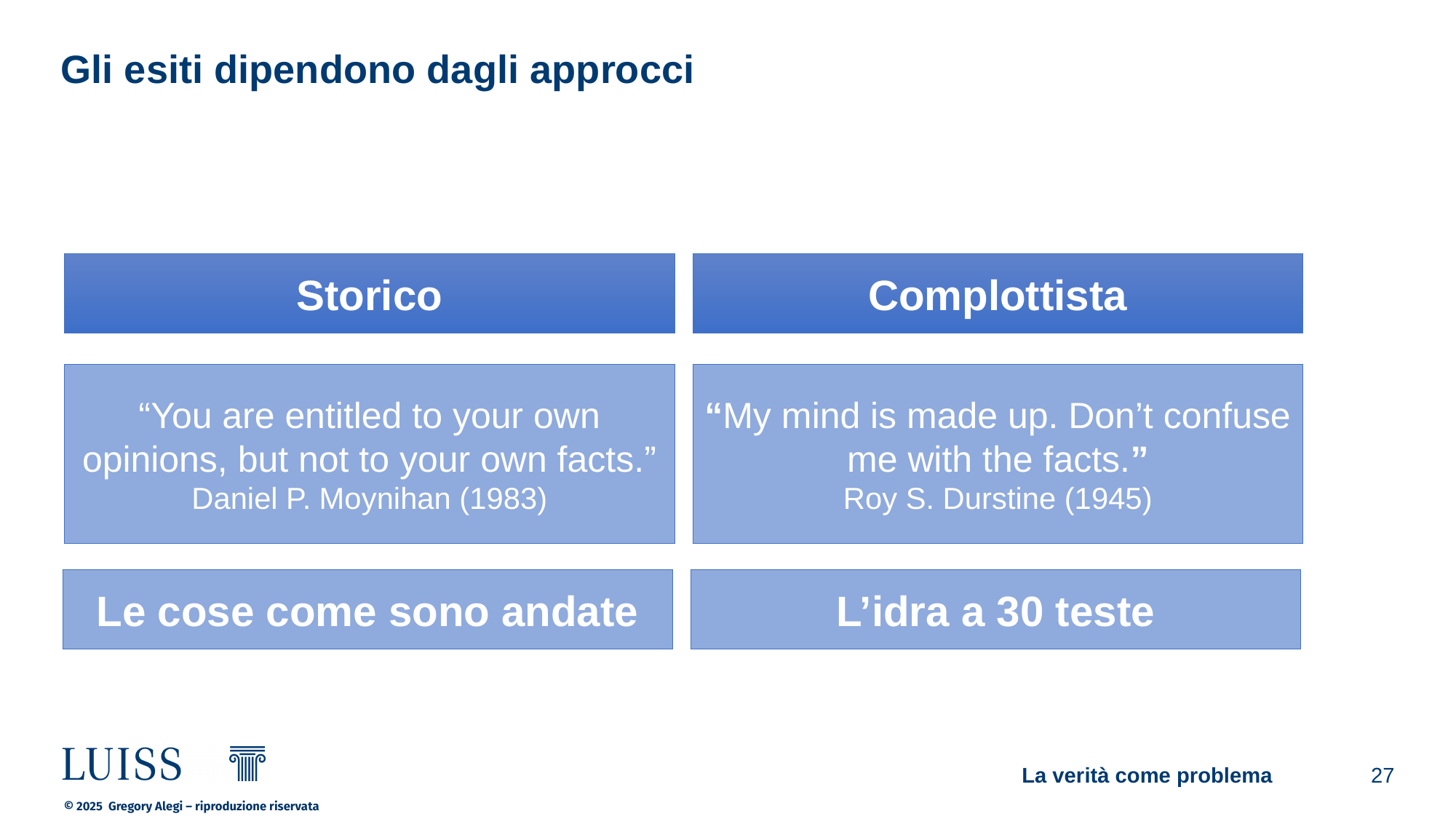

Slide statica
Esempio di slide con testo, max. 250 battute
# Gli esiti dipendono dagli approcci
Storico
Complottista
“You are entitled to your own opinions, but not to your own facts.”
Daniel P. Moynihan (1983)

“My mind is made up. Don’t confuse me with the facts.”
Roy S. Durstine (1945)

Le cose come sono andate
L’idra a 30 teste
La verità come problema
27
© 2025  Gregory Alegi – riproduzione riservata